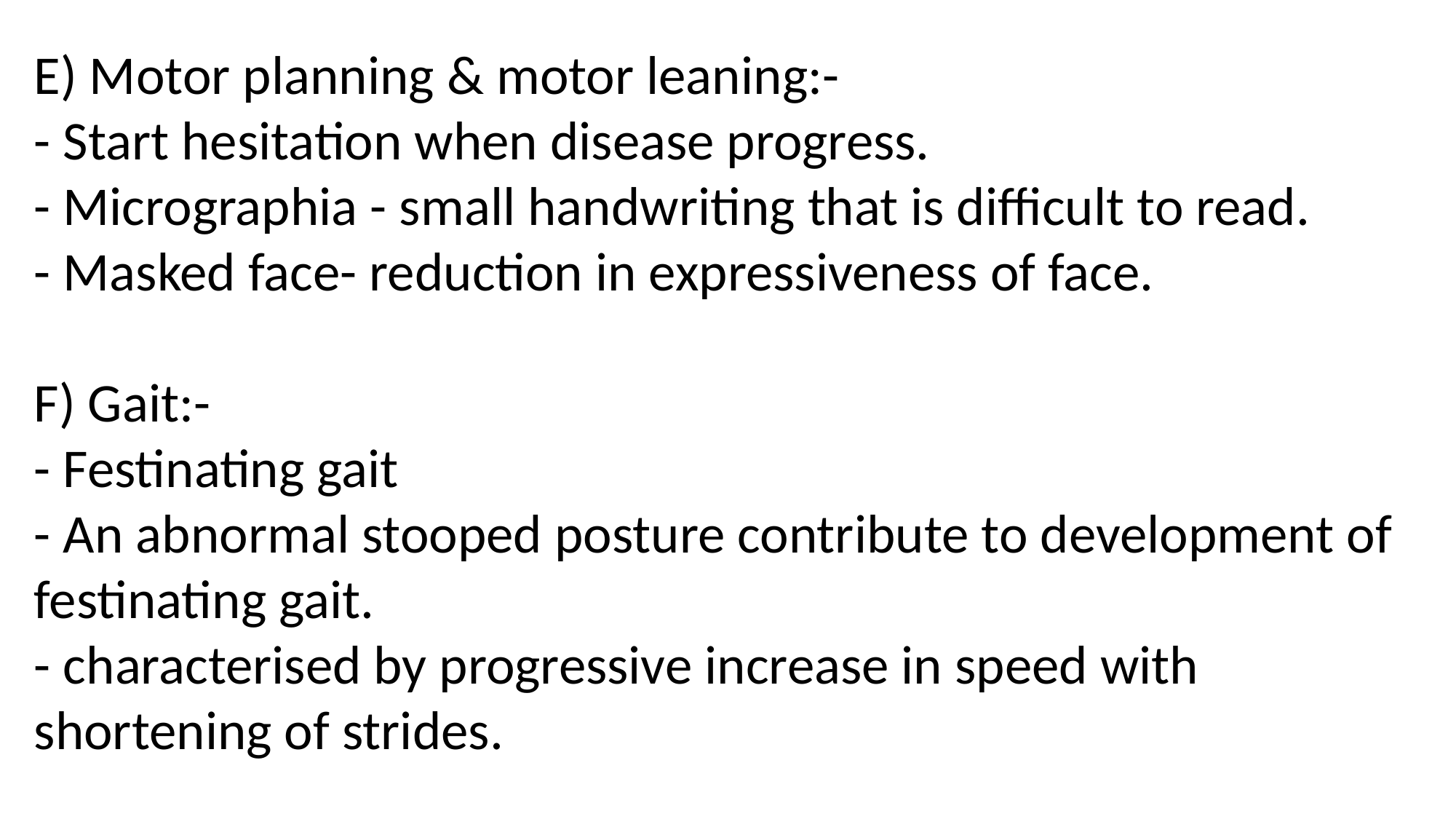

E) Motor planning & motor leaning:-
- Start hesitation when disease progress.
- Micrographia - small handwriting that is difficult to read.
- Masked face- reduction in expressiveness of face.

F) Gait:-
- Festinating gait
- An abnormal stooped posture contribute to development of festinating gait.
- characterised by progressive increase in speed with shortening of strides.